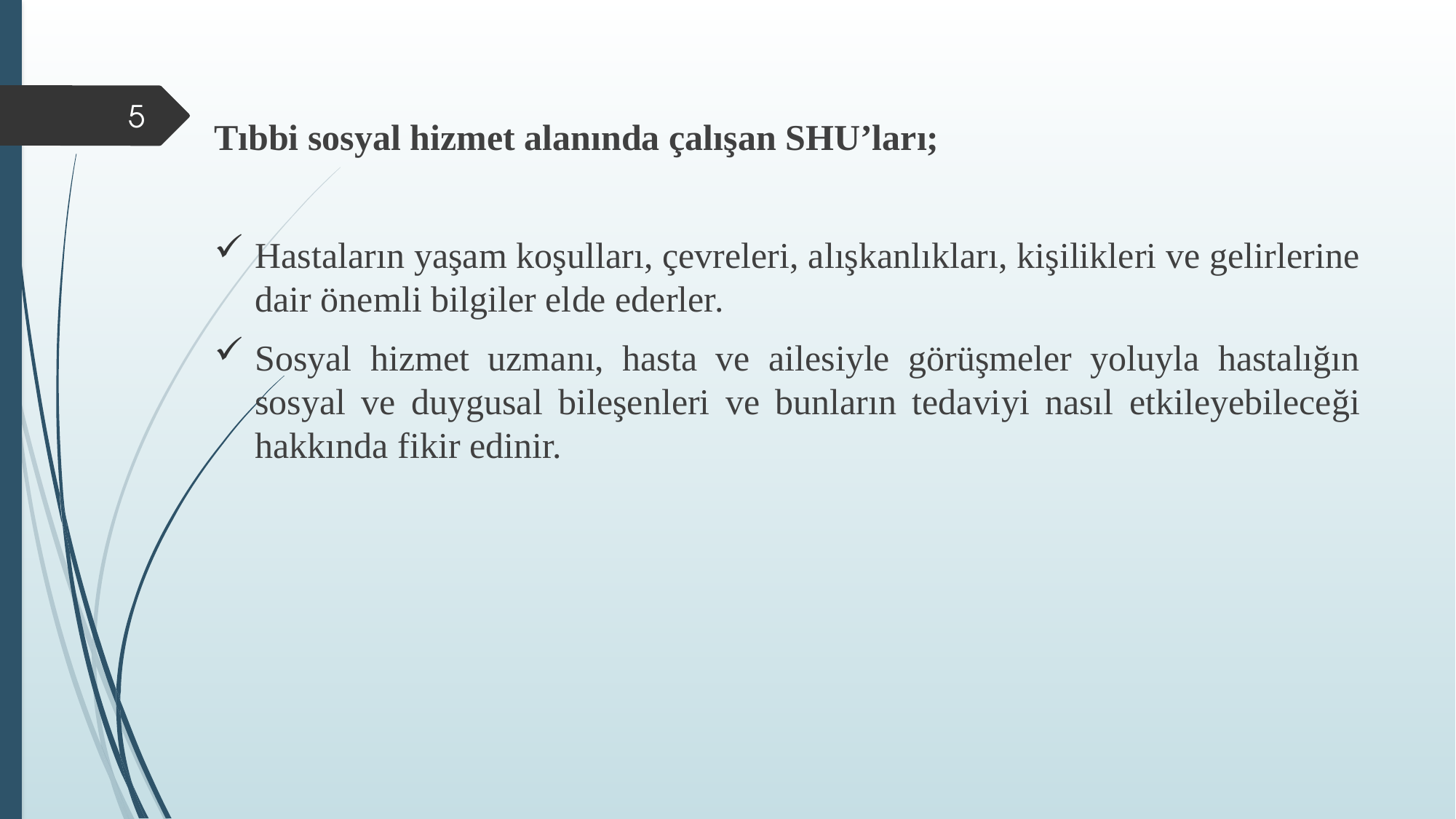

Tıbbi sosyal hizmet alanında çalışan SHU’ları;

Hastaların yaşam koşulları, çevreleri, alışkanlıkları, kişilikleri ve gelirlerine dair önemli bilgiler elde ederler.
Sosyal hizmet uzmanı, hasta ve ailesiyle görüşmeler yoluyla hastalığın sosyal ve duygusal bileşenleri ve bunların tedaviyi nasıl etkileyebileceği hakkında fikir edinir.

5